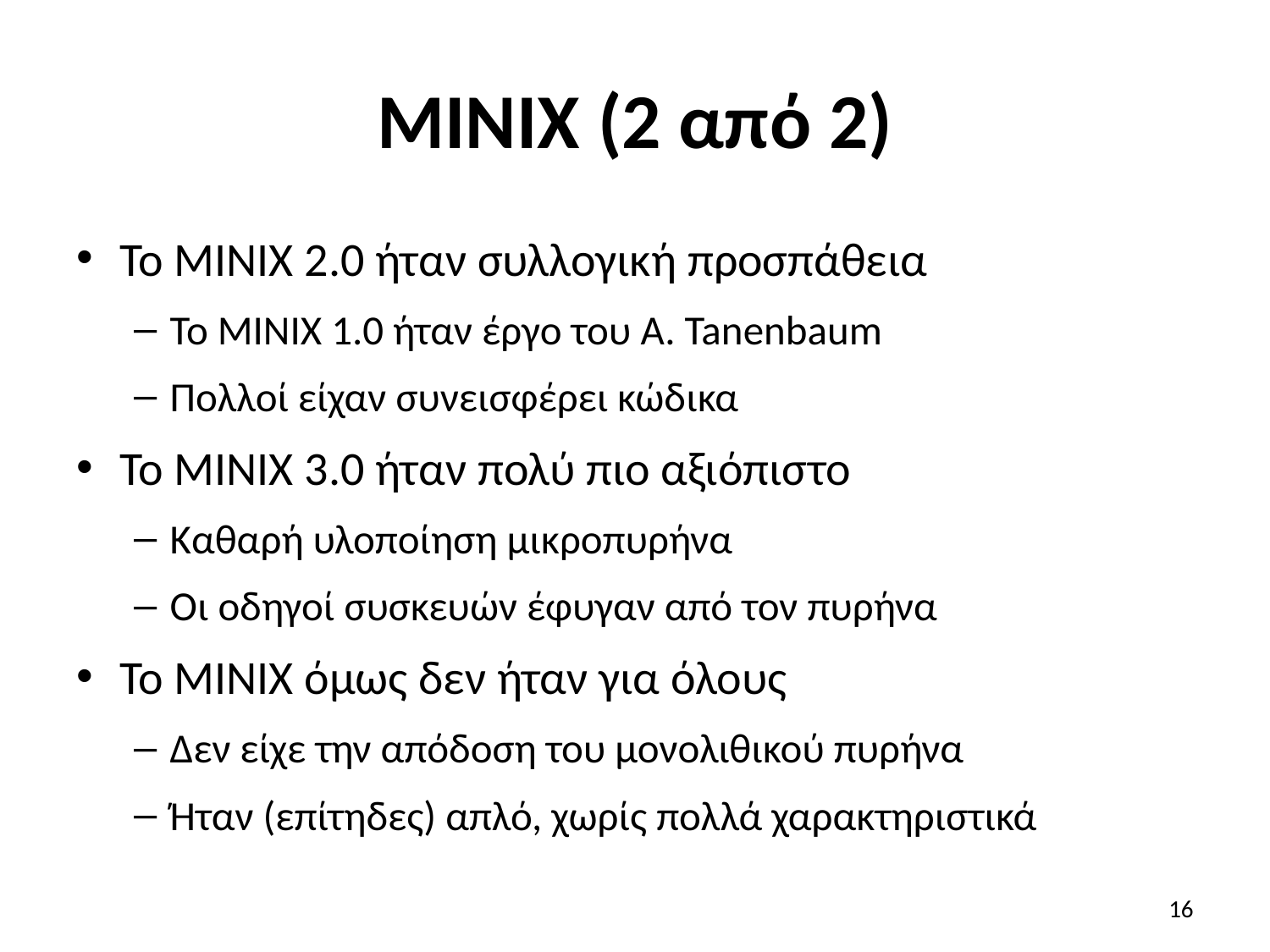

# MINIX (2 από 2)
Το MINIX 2.0 ήταν συλλογική προσπάθεια
Το MINIX 1.0 ήταν έργο του A. Tanenbaum
Πολλοί είχαν συνεισφέρει κώδικα
Το MINIX 3.0 ήταν πολύ πιο αξιόπιστο
Καθαρή υλοποίηση μικροπυρήνα
Οι οδηγοί συσκευών έφυγαν από τον πυρήνα
Το MINIX όμως δεν ήταν για όλους
Δεν είχε την απόδοση του μονολιθικού πυρήνα
Ήταν (επίτηδες) απλό, χωρίς πολλά χαρακτηριστικά

16